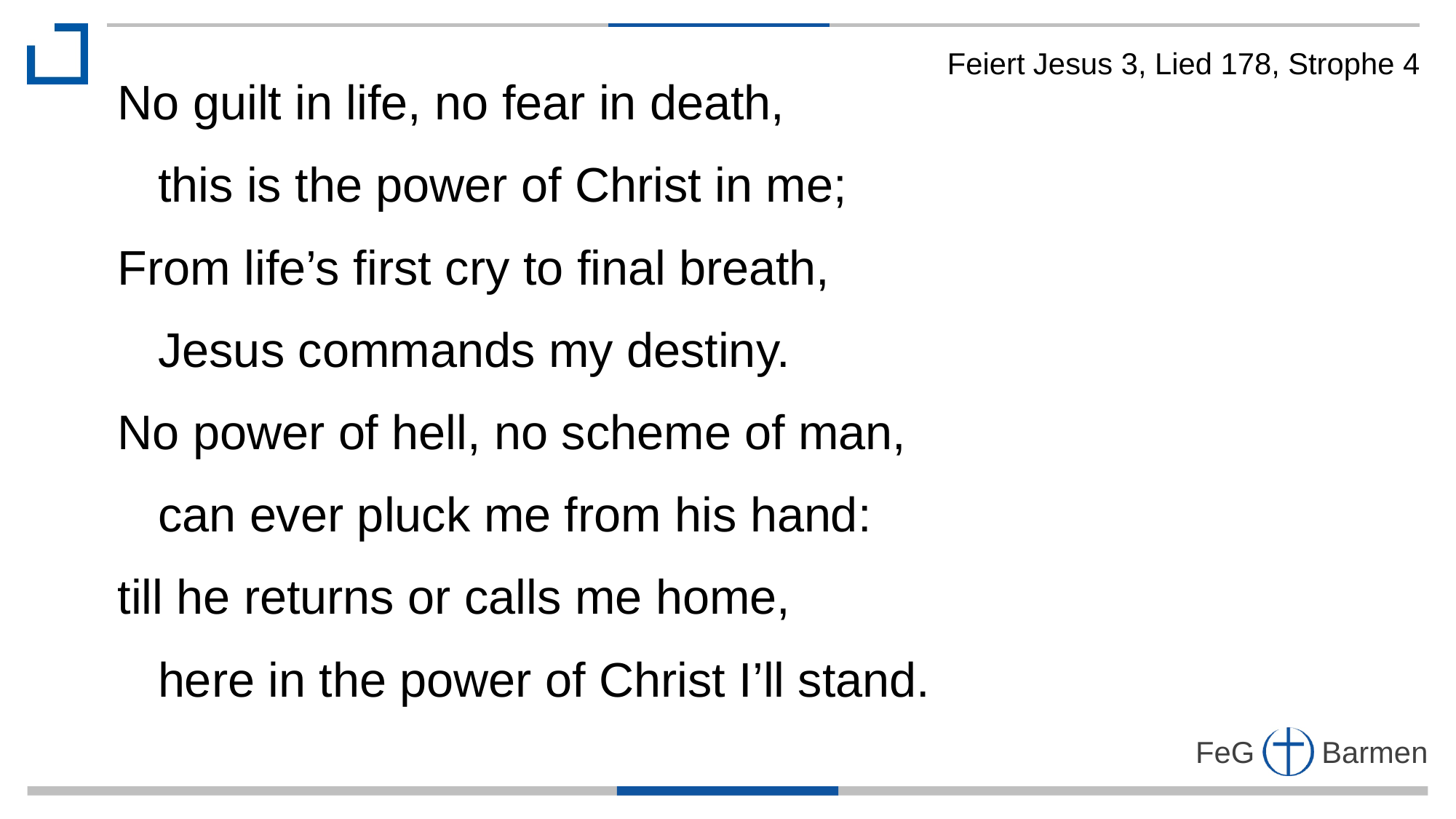

Feiert Jesus 3, Lied 178, Strophe 4
No guilt in life, no fear in death,
   this is the power of Christ in me;
From life’s first cry to final breath,
   Jesus commands my destiny.
No power of hell, no scheme of man,
   can ever pluck me from his hand:
till he returns or calls me home,
   here in the power of Christ I’ll stand.